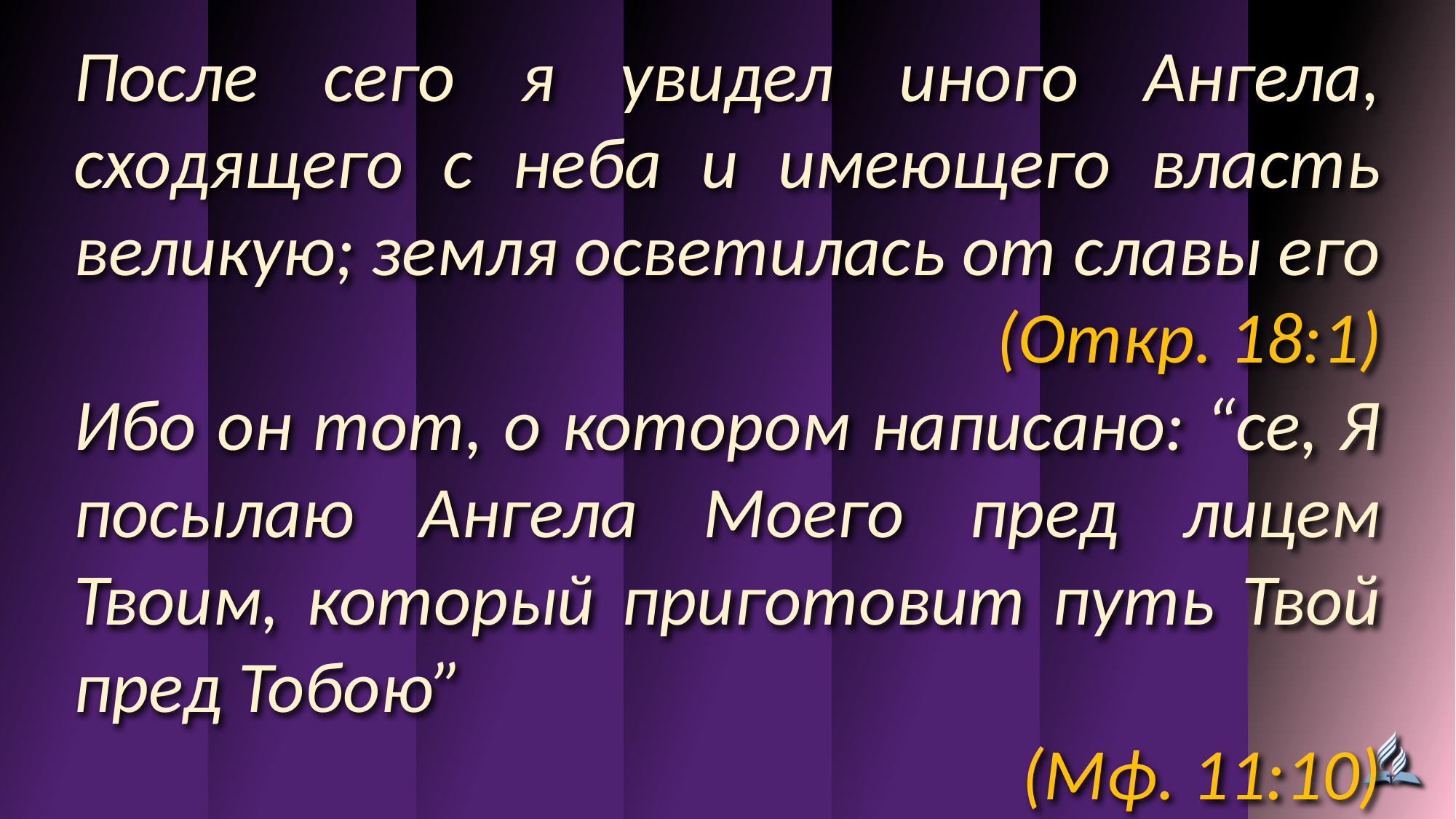

После сего я увидел иного Ангела, сходящего с неба и имеющего власть великую; земля осветилась от славы его
(Откр. 18:1)
Ибо он тот, о котором написано: “се, Я посылаю Ангела Моего пред лицем Твоим, который приготовит путь Твой пред Тобою”
(Мф. 11:10)